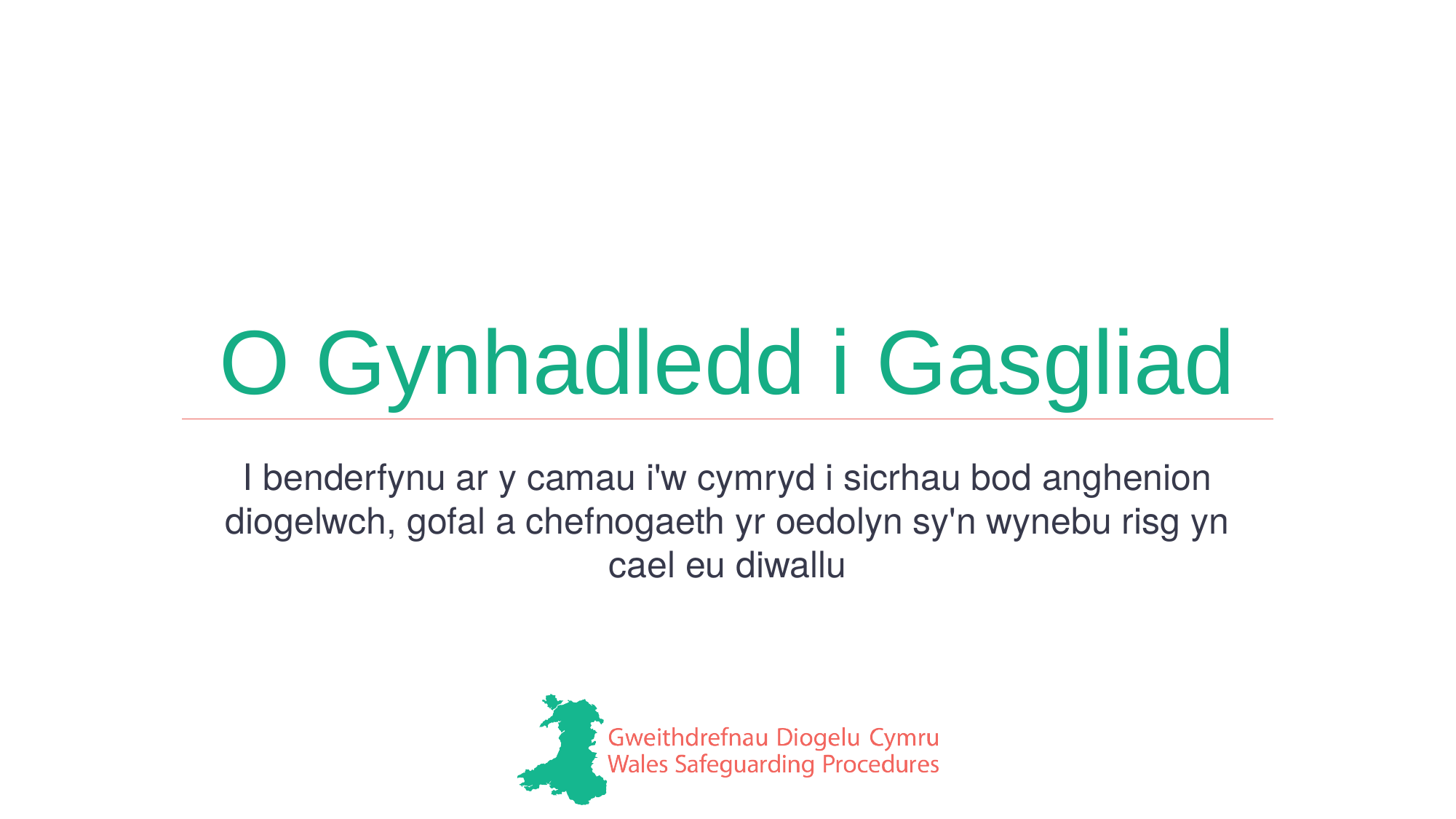

# O Gynhadledd i Gasgliad
I benderfynu ar y camau i'w cymryd i sicrhau bod anghenion diogelwch, gofal a chefnogaeth yr oedolyn sy'n wynebu risg yn cael eu diwallu